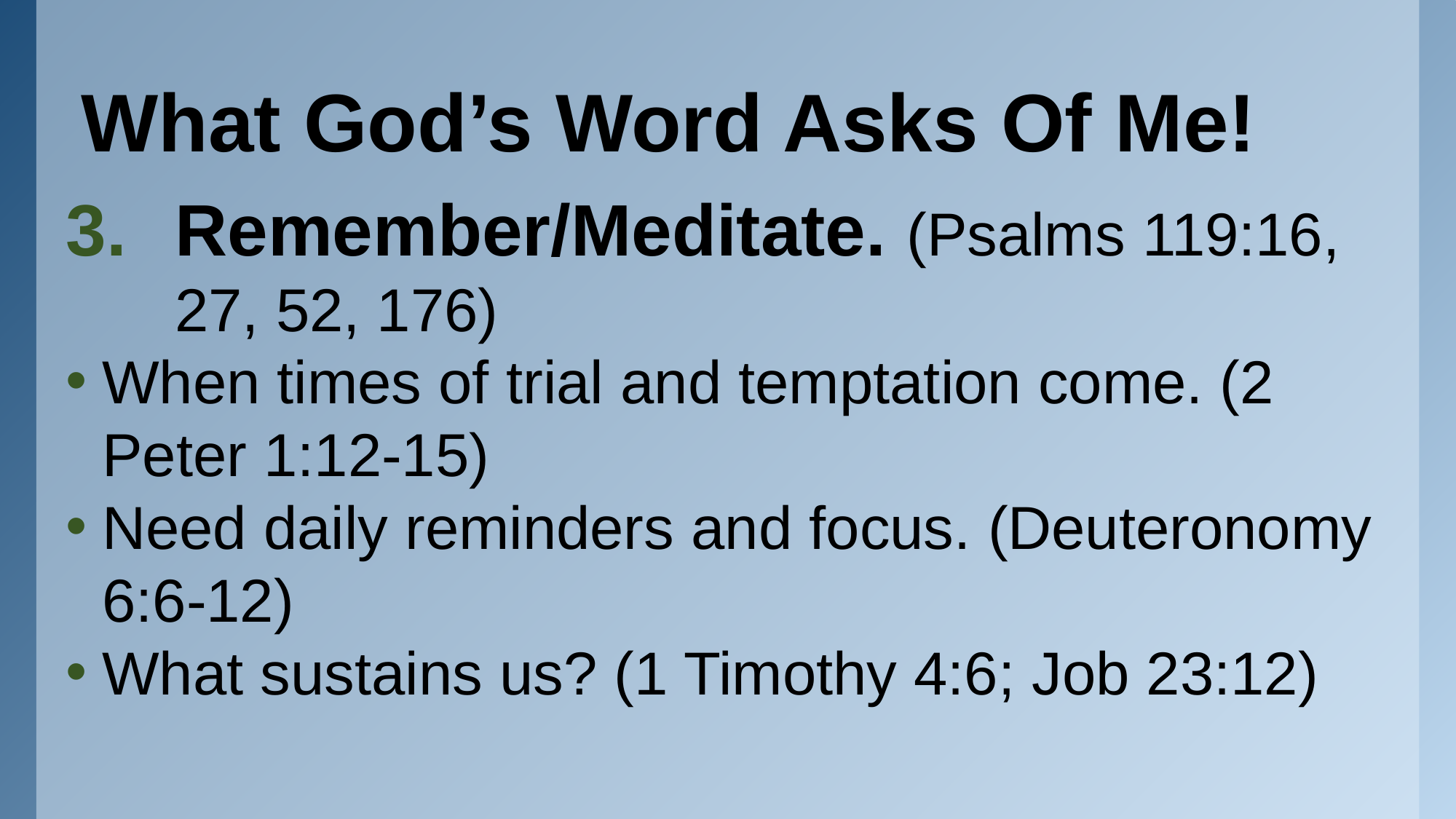

# What God’s Word Asks Of Me!
Remember/Meditate. (Psalms 119:16, 27, 52, 176)
When times of trial and temptation come. (2 Peter 1:12-15)
Need daily reminders and focus. (Deuteronomy 6:6-12)
What sustains us? (1 Timothy 4:6; Job 23:12)